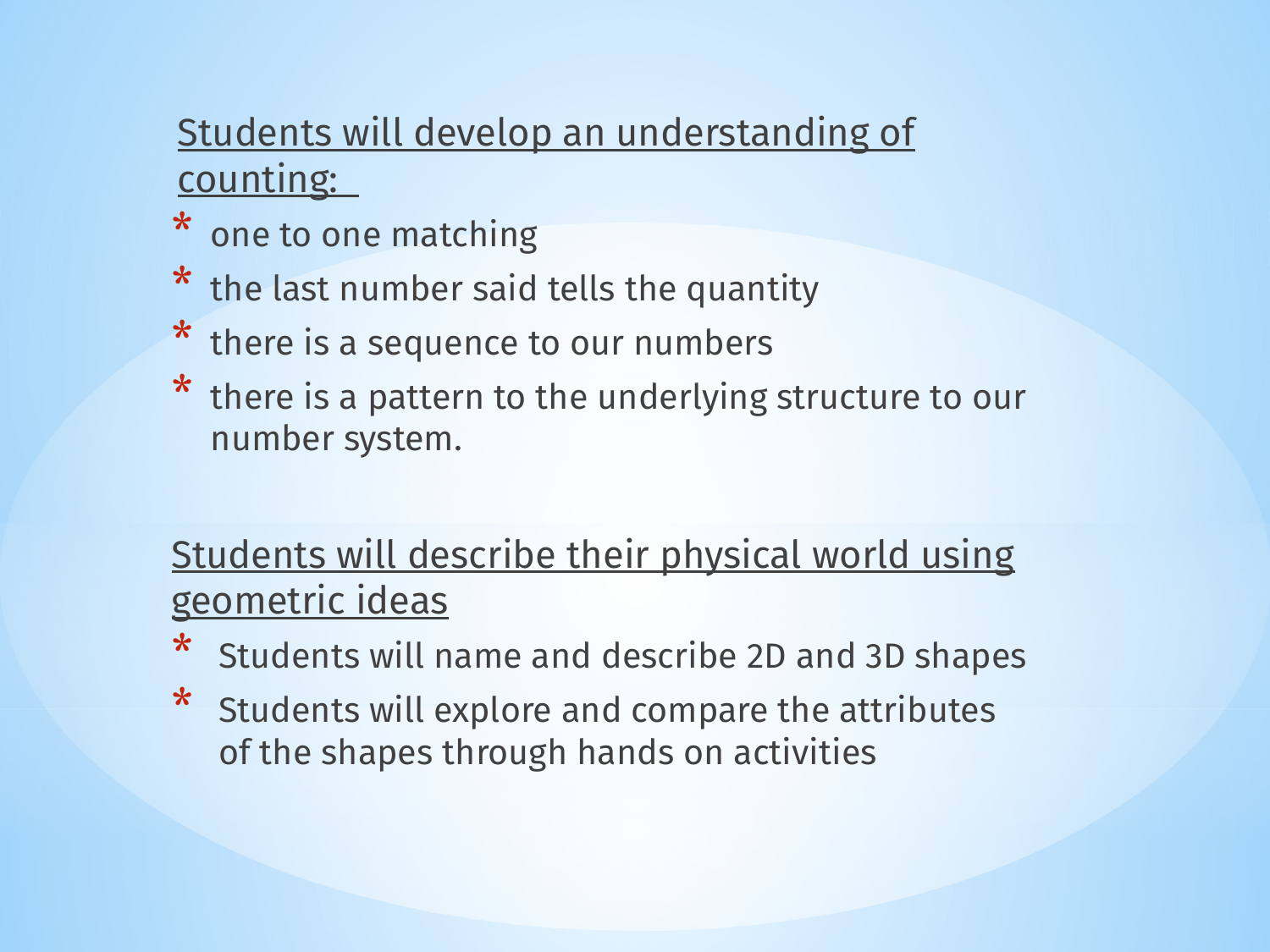

Students will develop an understanding of counting:
one to one matching
the last number said tells the quantity
there is a sequence to our numbers
there is a pattern to the underlying structure to our number system.

Students will describe their physical world using geometric ideas
Students will name and describe 2D and 3D shapes
Students will explore and compare the attributes of the shapes through hands on activities